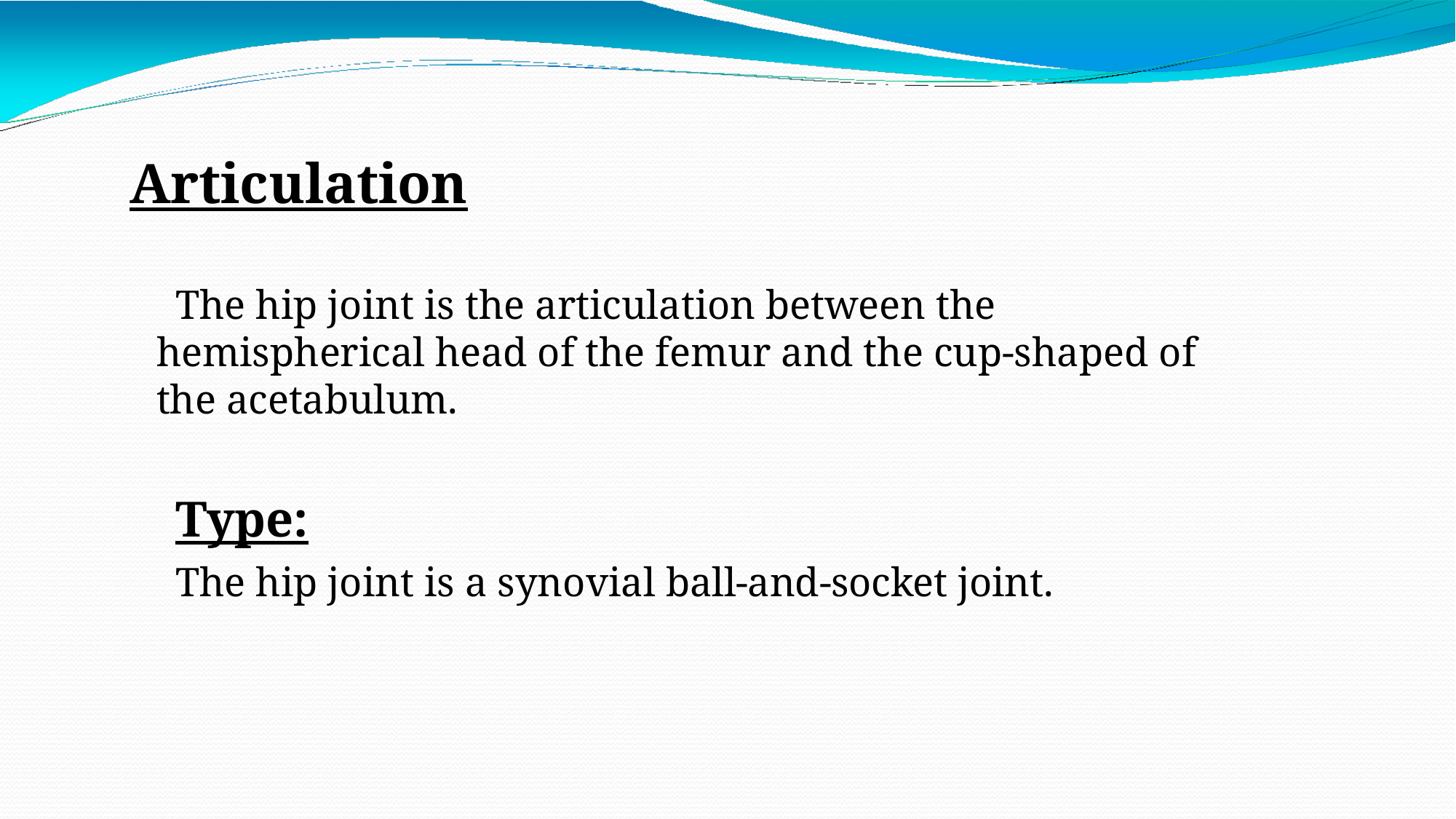

# Articulation
The hip joint is the articulation between the hemispherical head of the femur and the cup-shaped of the acetabulum.

Type:
The hip joint is a synovial ball-and-socket joint.